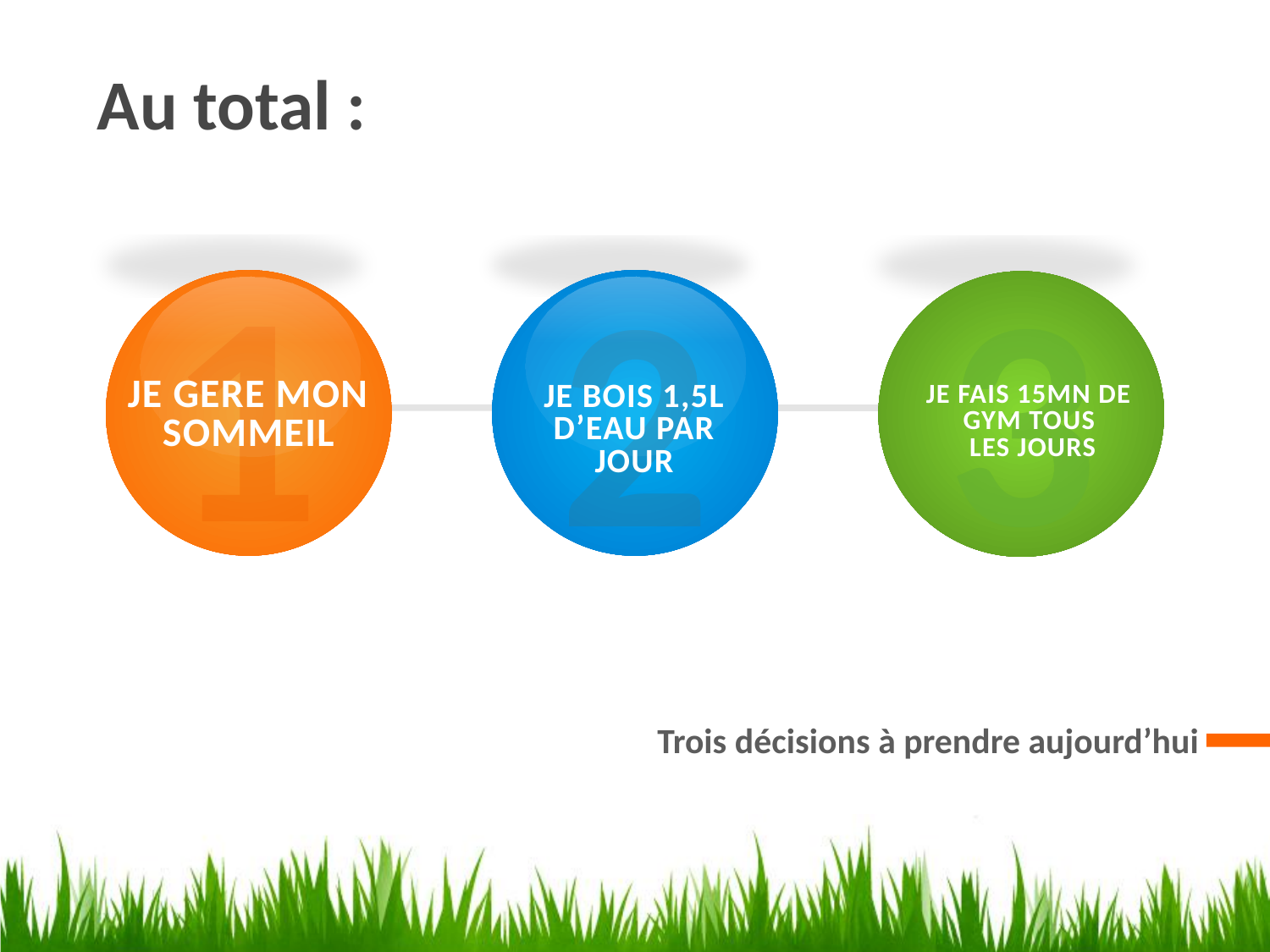

Au total :
1

JE GERE MON SOMMEIL
3

JE FAIS 15MN DE GYM TOUS
 LES JOURS
2

JE BOIS 1,5L D’EAU PAR JOUR
Trois décisions à prendre aujourd’hui